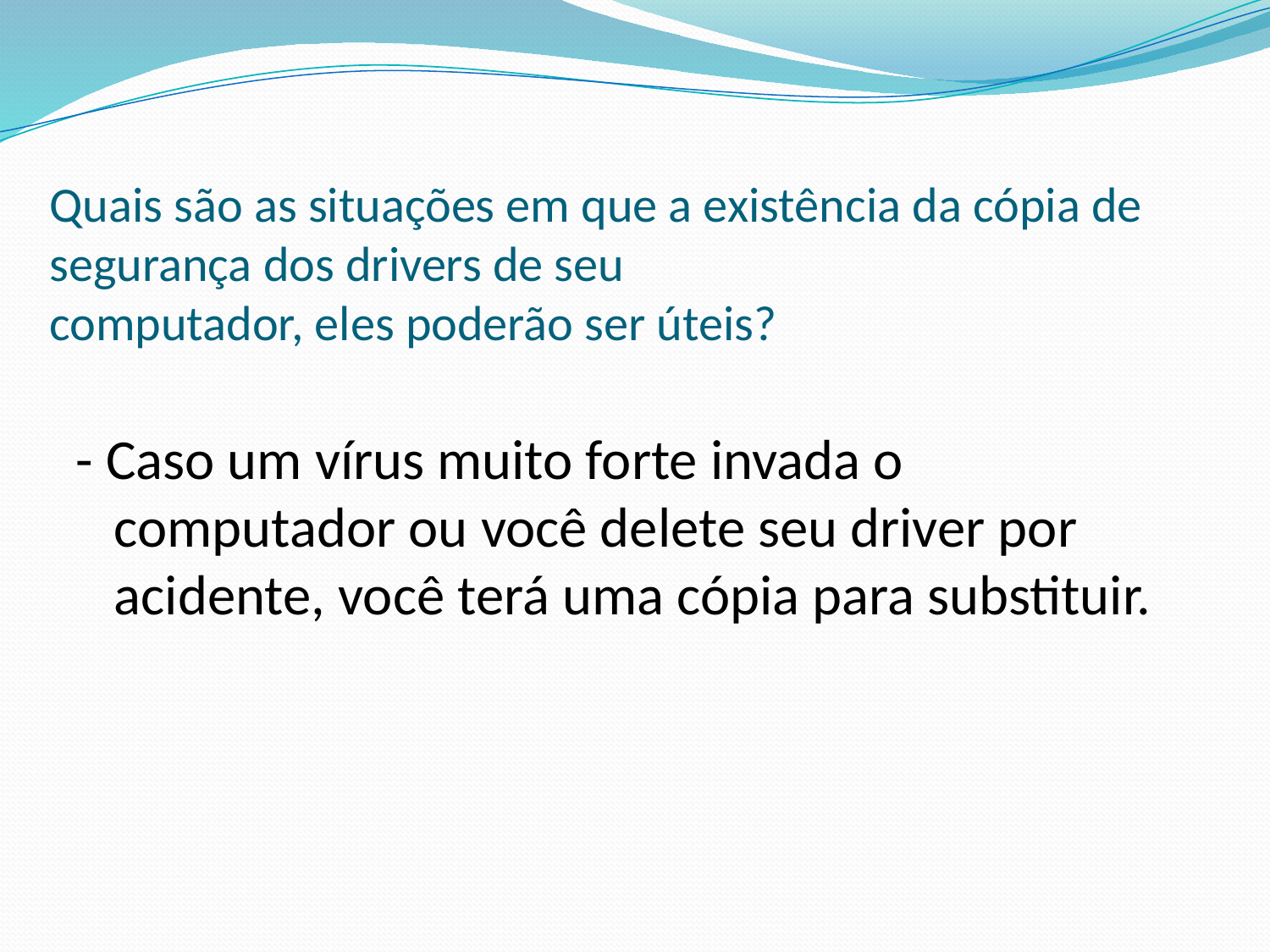

# Quais são as situações em que a existência da cópia de segurança dos drivers de seu computador, eles poderão ser úteis?
- Caso um vírus muito forte invada o computador ou você delete seu driver por acidente, você terá uma cópia para substituir.